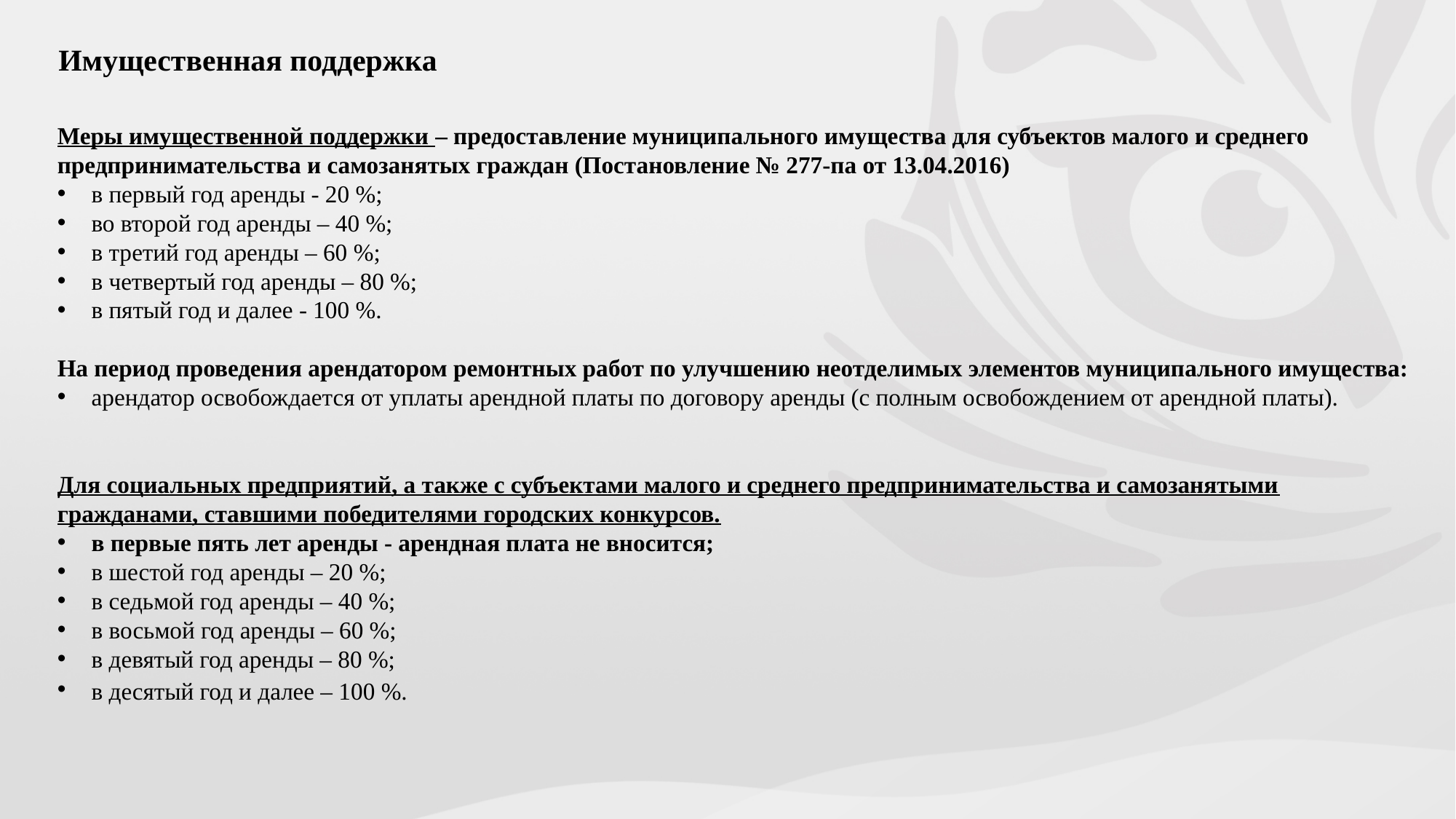

Имущественная поддержка
Меры имущественной поддержки – предоставление муниципального имущества для субъектов малого и среднего предпринимательства и самозанятых граждан (Постановление № 277-па от 13.04.2016)
в первый год аренды - 20 %;
во второй год аренды – 40 %;
в третий год аренды – 60 %;
в четвертый год аренды – 80 %;
в пятый год и далее - 100 %.

На период проведения арендатором ремонтных работ по улучшению неотделимых элементов муниципального имущества:
арендатор освобождается от уплаты арендной платы по договору аренды (с полным освобождением от арендной платы).

Для социальных предприятий, а также с субъектами малого и среднего предпринимательства и самозанятыми гражданами, ставшими победителями городских конкурсов.
в первые пять лет аренды - арендная плата не вносится;
в шестой год аренды – 20 %;
в седьмой год аренды – 40 %;
в восьмой год аренды – 60 %;
в девятый год аренды – 80 %;
в десятый год и далее – 100 %.